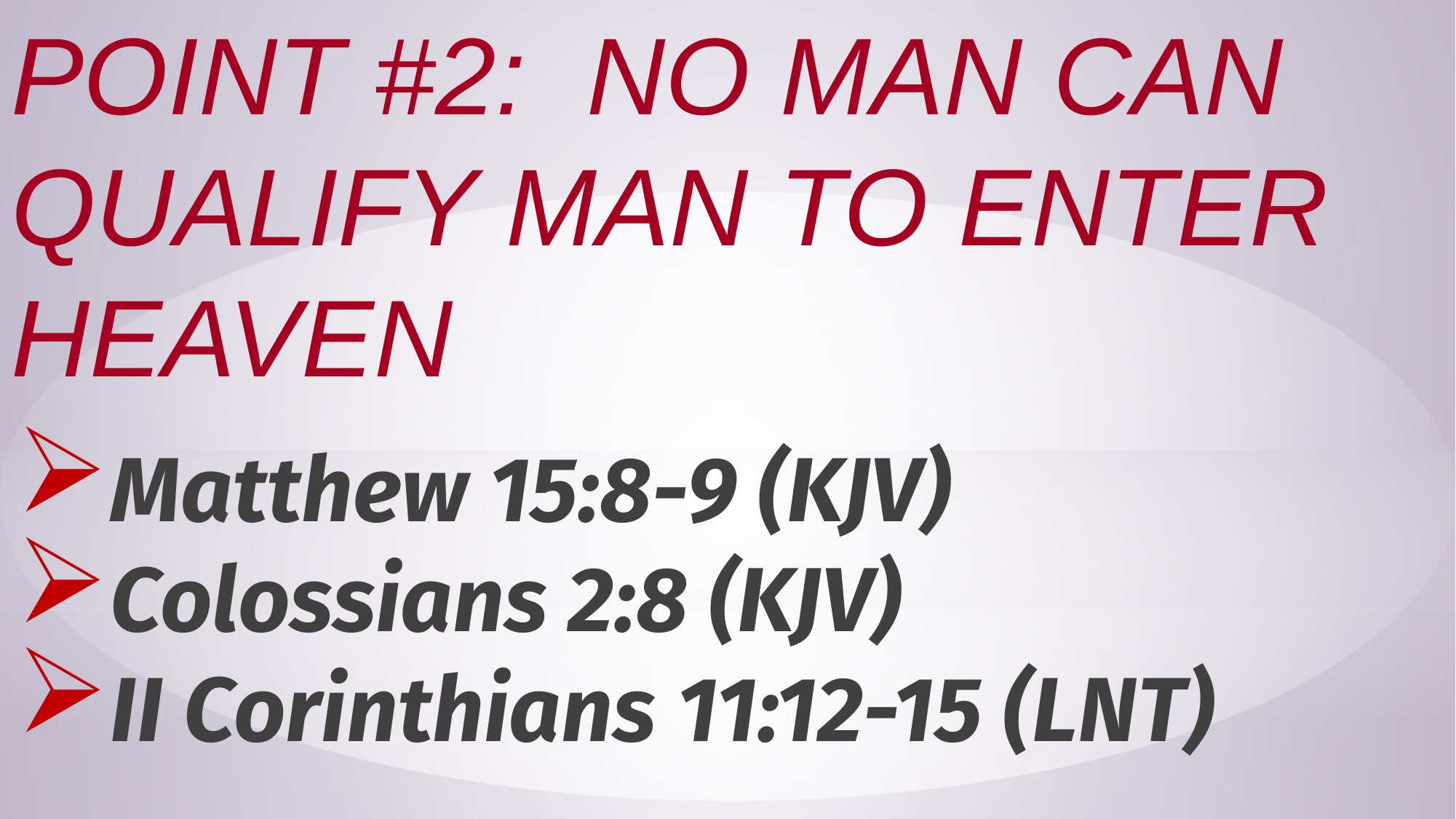

# Point #2:  No Man Can Qualify Man To Enter Heaven
Matthew 15:8-9 (KJV)
Colossians 2:8 (KJV)
II Corinthians 11:12-15 (LNT)